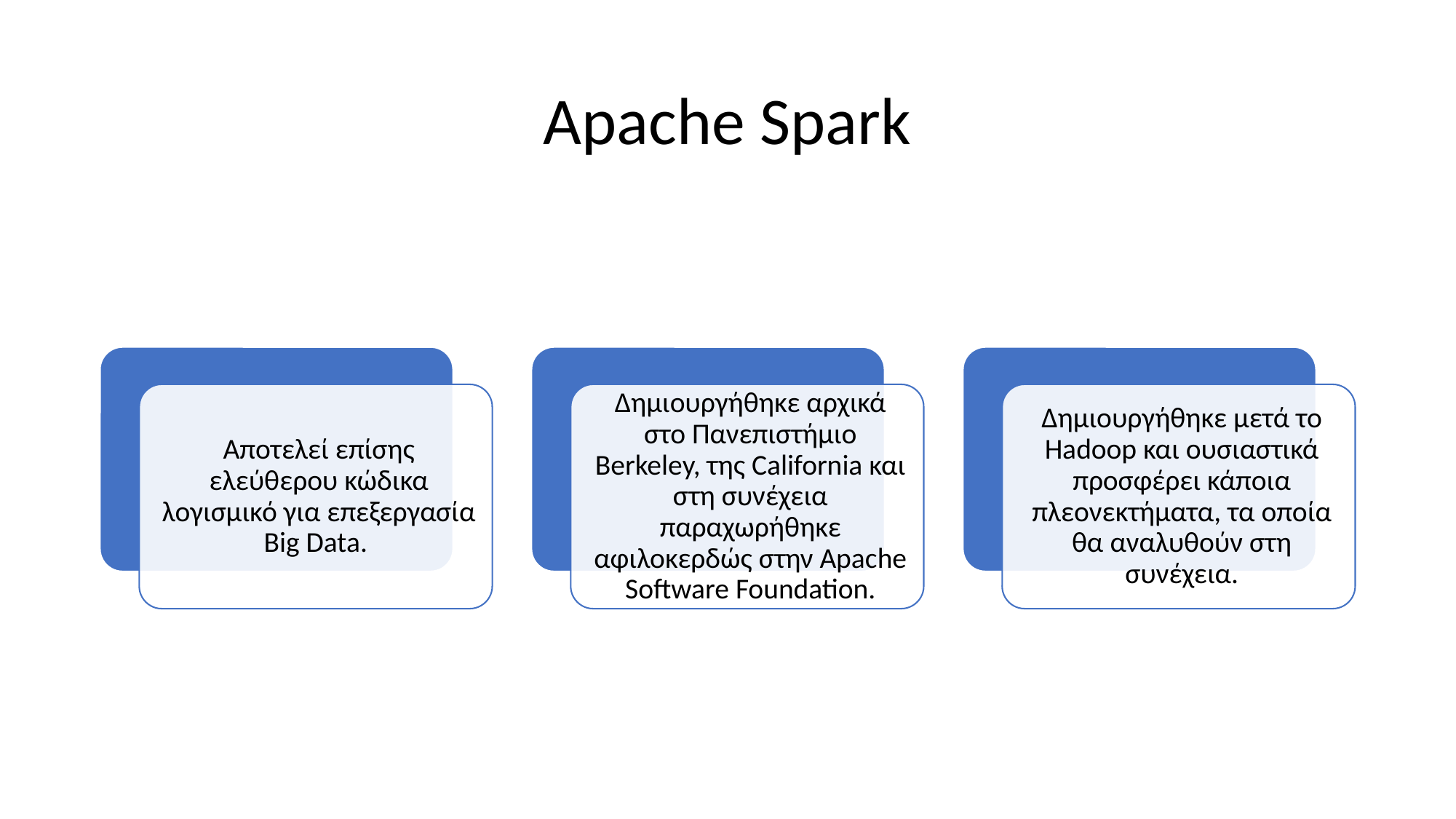

# Apache Spark
Αποτελεί επίσης ελεύθερου κώδικα λογισμικό για επεξεργασία Big Data.
Δημιουργήθηκε αρχικά στο Πανεπιστήμιο Berkeley, της California και στη συνέχεια παραχωρήθηκε αφιλοκερδώς στην Apache Software Foundation.
Δημιουργήθηκε μετά το Hadoop και ουσιαστικά προσφέρει κάποια πλεονεκτήματα, τα οποία θα αναλυθούν στη συνέχεια.